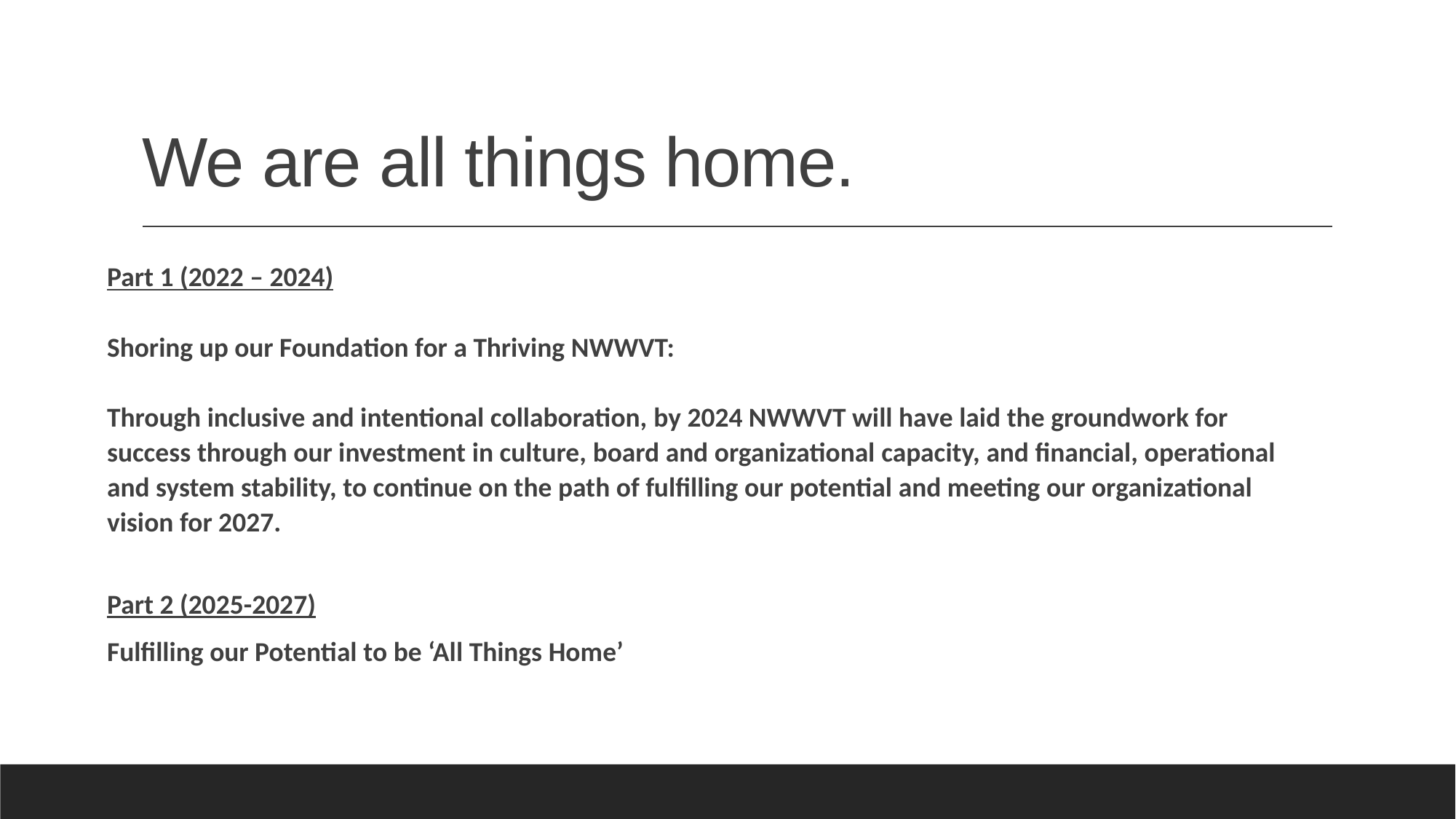

# We are all things home.
Part 1 (2022 – 2024)

Shoring up our Foundation for a Thriving NWWVT:

Through inclusive and intentional collaboration, by 2024 NWWVT will have laid the groundwork for success through our investment in culture, board and organizational capacity, and financial, operational and system stability, to continue on the path of fulfilling our potential and meeting our organizational vision for 2027.

Part 2 (2025-2027)
Fulfilling our Potential to be ‘All Things Home’